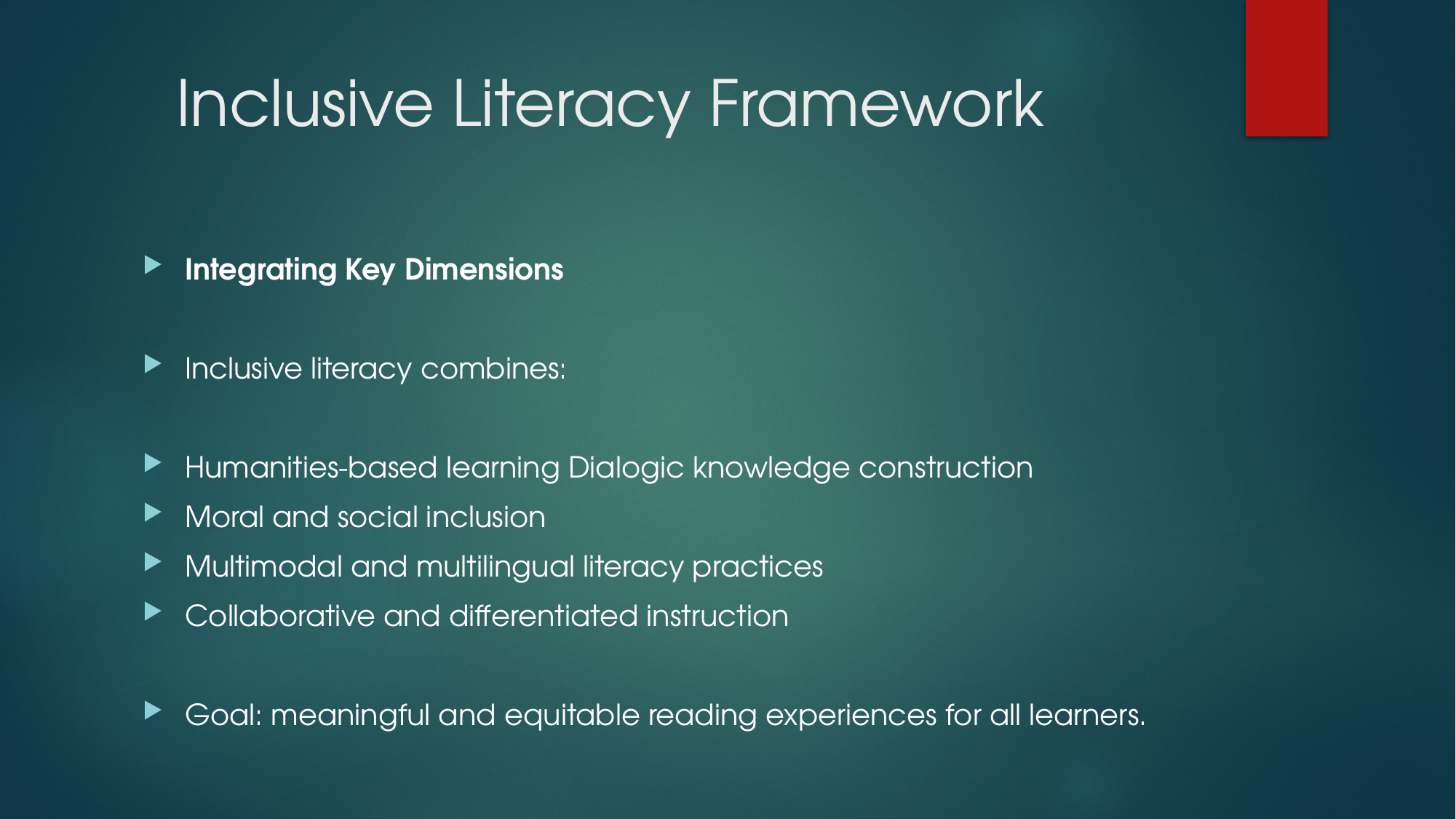

# Inclusive Literacy Framework
Integrating Key Dimensions

Inclusive literacy combines:

Humanities-based learning Dialogic knowledge construction
Moral and social inclusion
Multimodal and multilingual literacy practices
Collaborative and differentiated instruction

Goal: meaningful and equitable reading experiences for all learners.